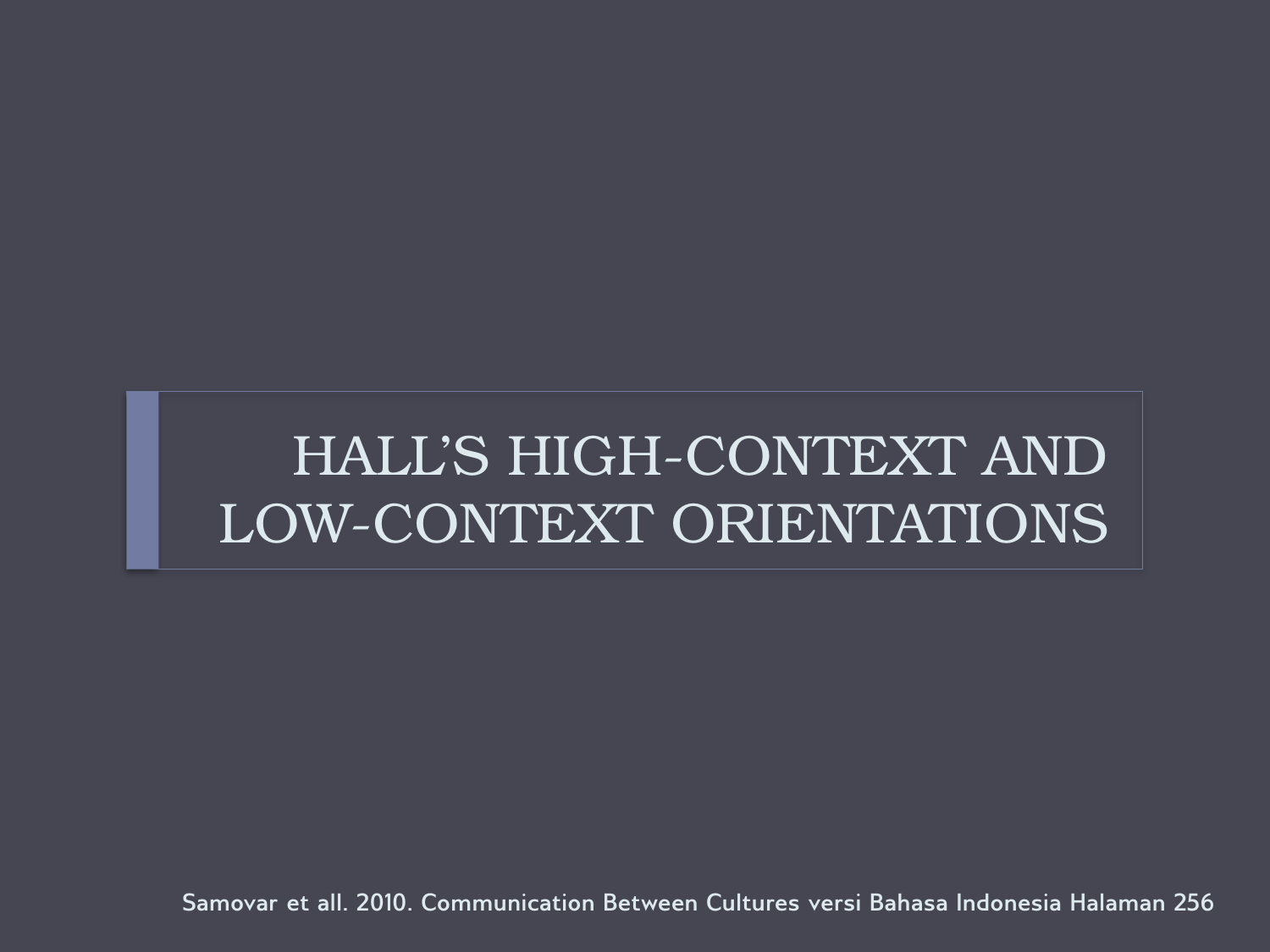

# HALL’S HIGH-CONTEXT AND LOW-CONTEXT ORIENTATIONS

Samovar et all. 2010. Communication Between Cultures versi Bahasa Indonesia Halaman 256